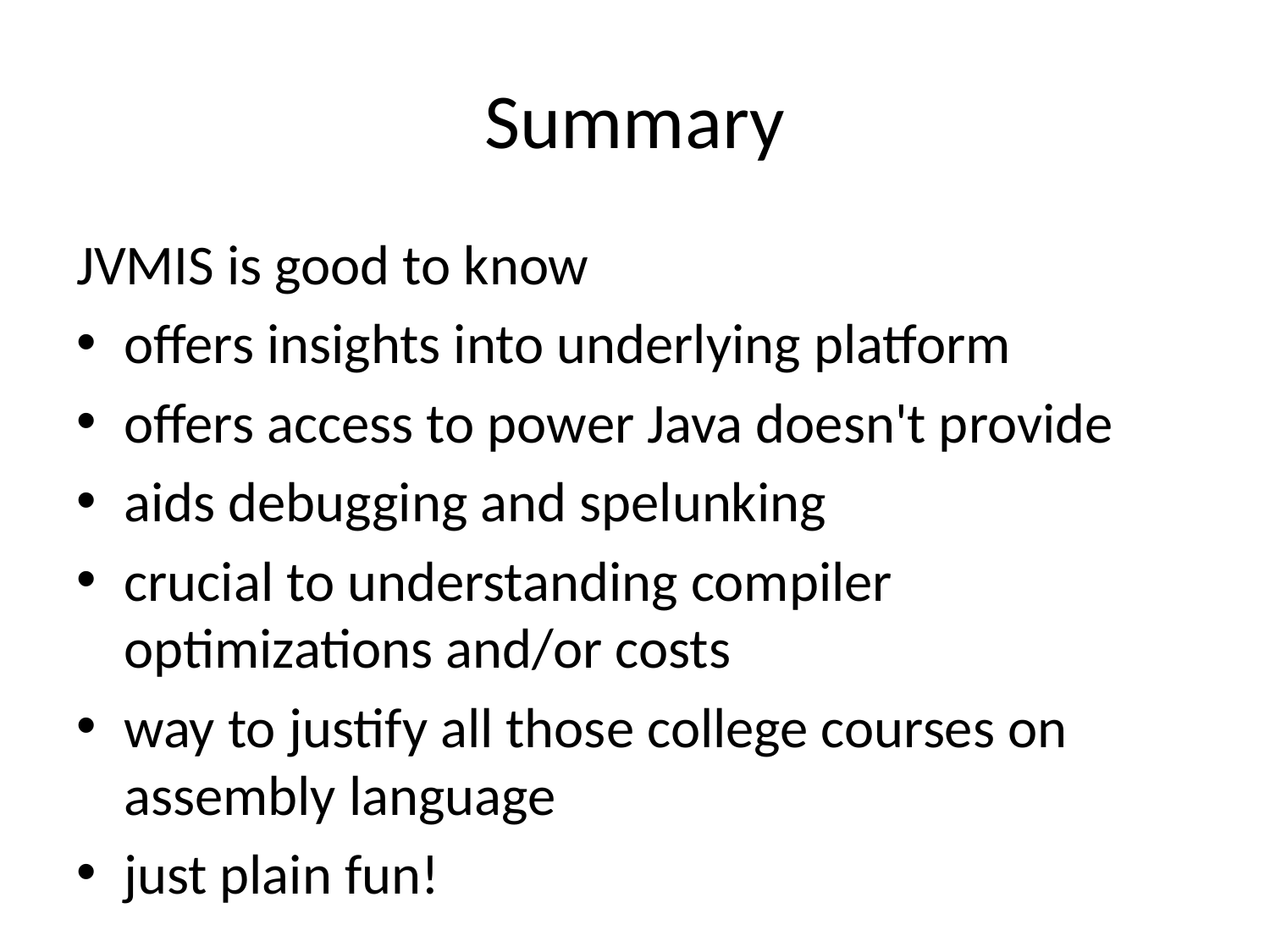

# Summary
JVMIS is good to know
offers insights into underlying platform
offers access to power Java doesn't provide
aids debugging and spelunking
crucial to understanding compiler optimizations and/or costs
way to justify all those college courses on assembly language
just plain fun!